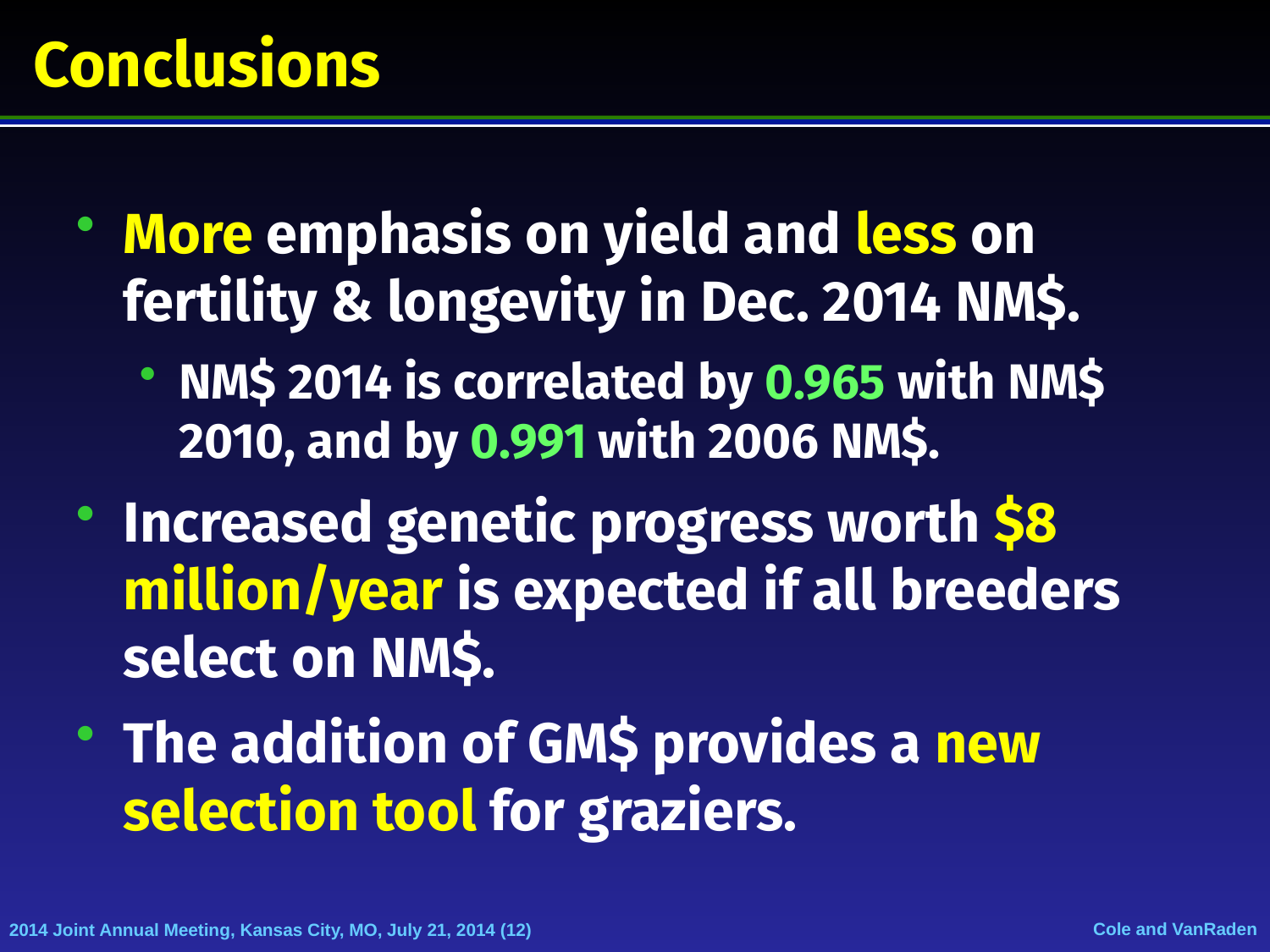

# Conclusions
More emphasis on yield and less on fertility & longevity in Dec. 2014 NM$.
NM$ 2014 is correlated by 0.965 with NM$ 2010, and by 0.991 with 2006 NM$.
Increased genetic progress worth $8 million/year is expected if all breeders select on NM$.
The addition of GM$ provides a new selection tool for graziers.